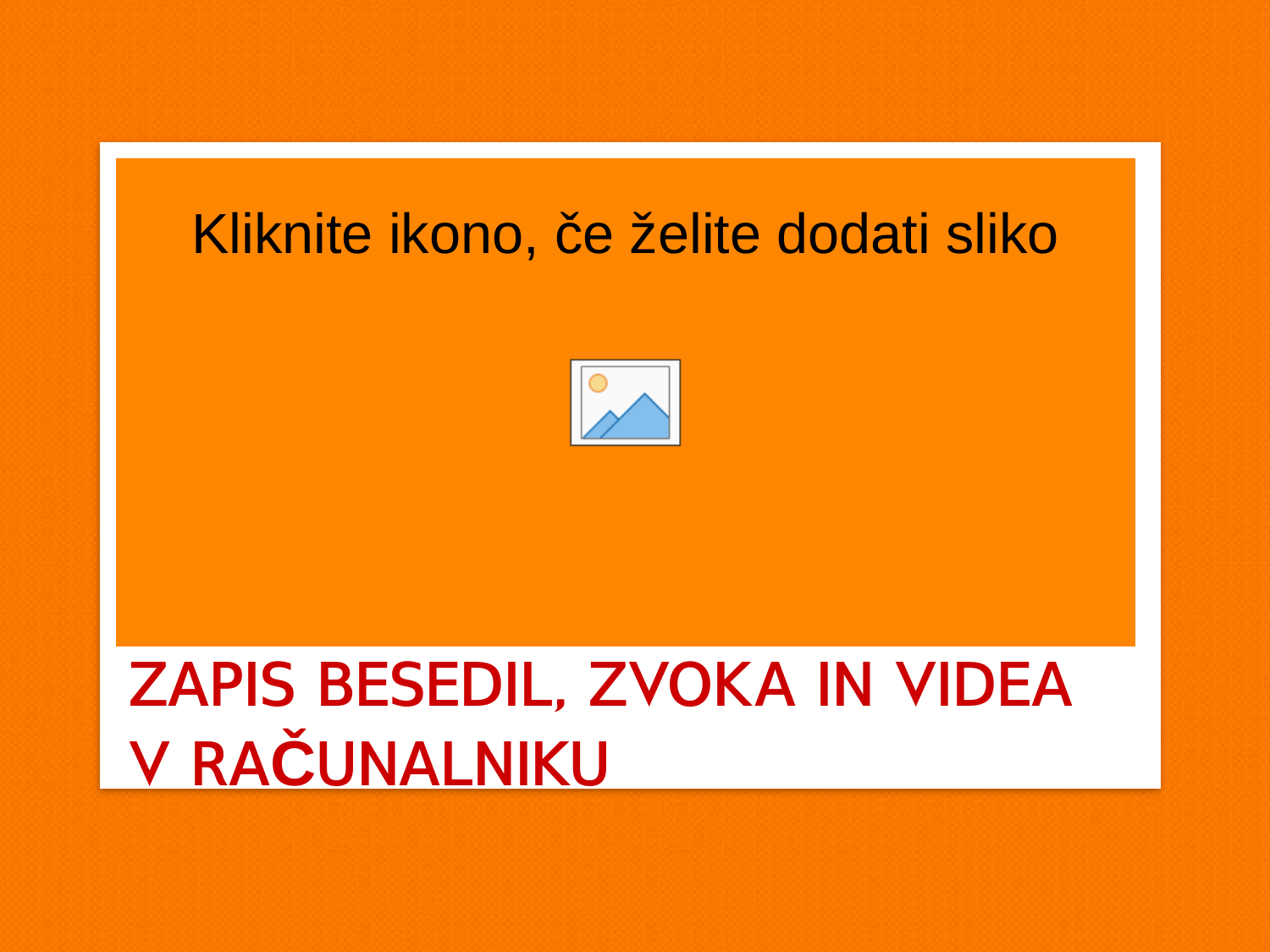

Zapis BESEDIL, ZVOKA in videA  v Računalniku